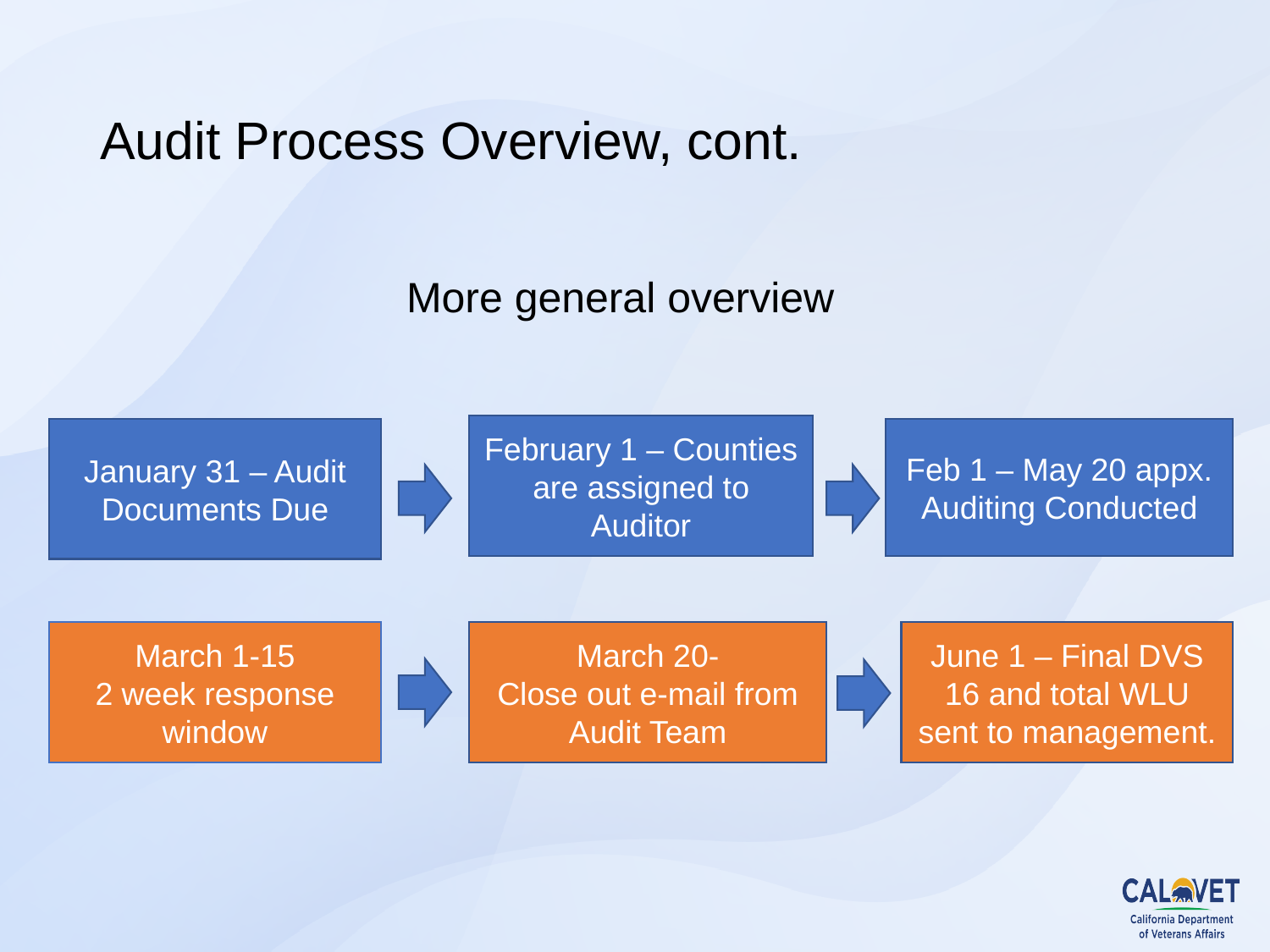

# Audit Process Overview, cont.
More general overview
February 1 – Counties are assigned to Auditor
January 31 – Audit Documents Due
Feb 1 – May 20 appx.
Auditing Conducted

March 1-15
2 week response window
March 20-
Close out e-mail from Audit Team
June 1 – Final DVS 16 and total WLU sent to management.